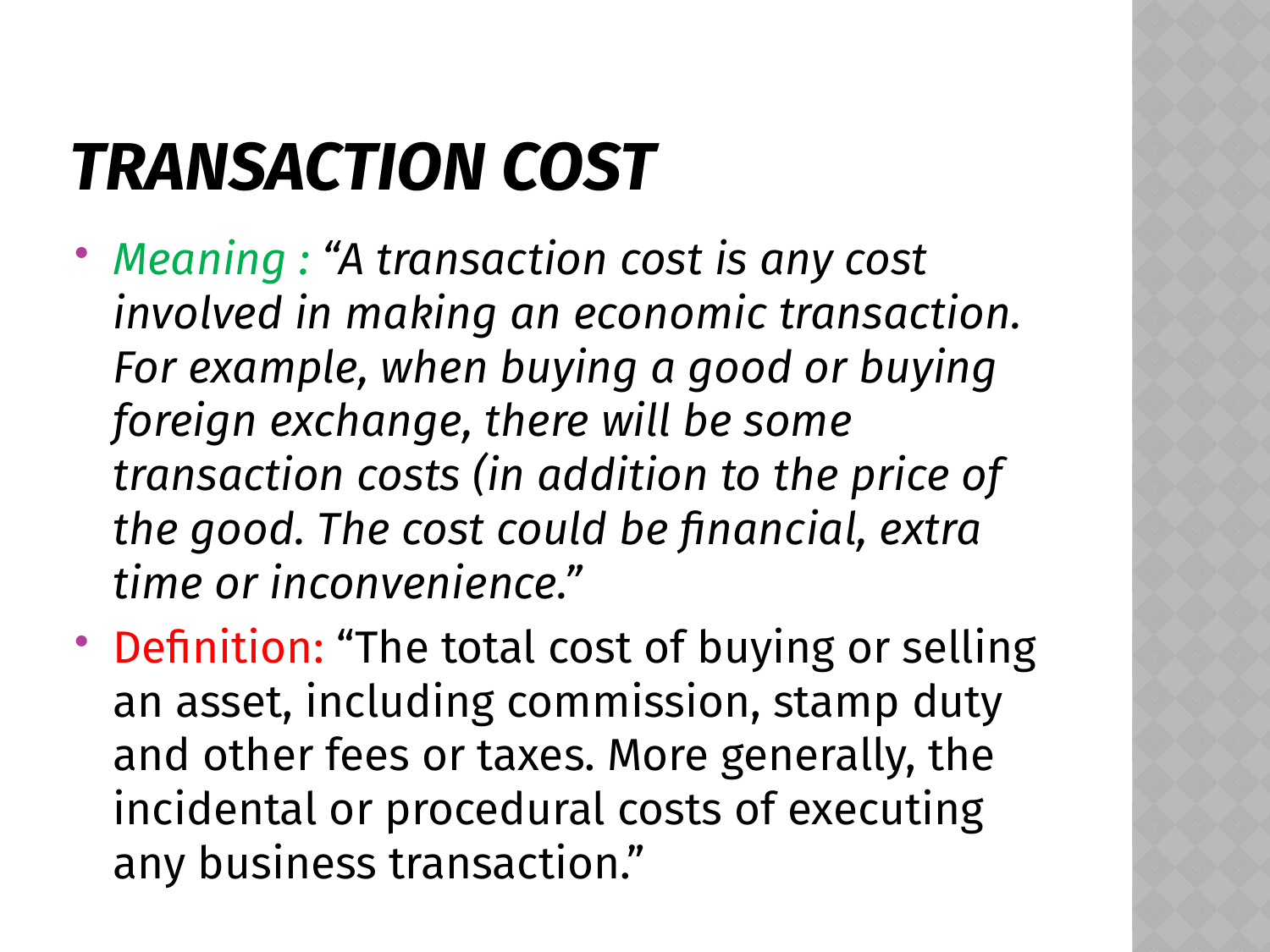

# transaction cost
Meaning : “A transaction cost is any cost involved in making an economic transaction. For example, when buying a good or buying foreign exchange, there will be some transaction costs (in addition to the price of the good. The cost could be financial, extra time or inconvenience.”
Definition: “The total cost of buying or selling an asset, including commission, stamp duty and other fees or taxes. More generally, the incidental or procedural costs of executing any business transaction.”